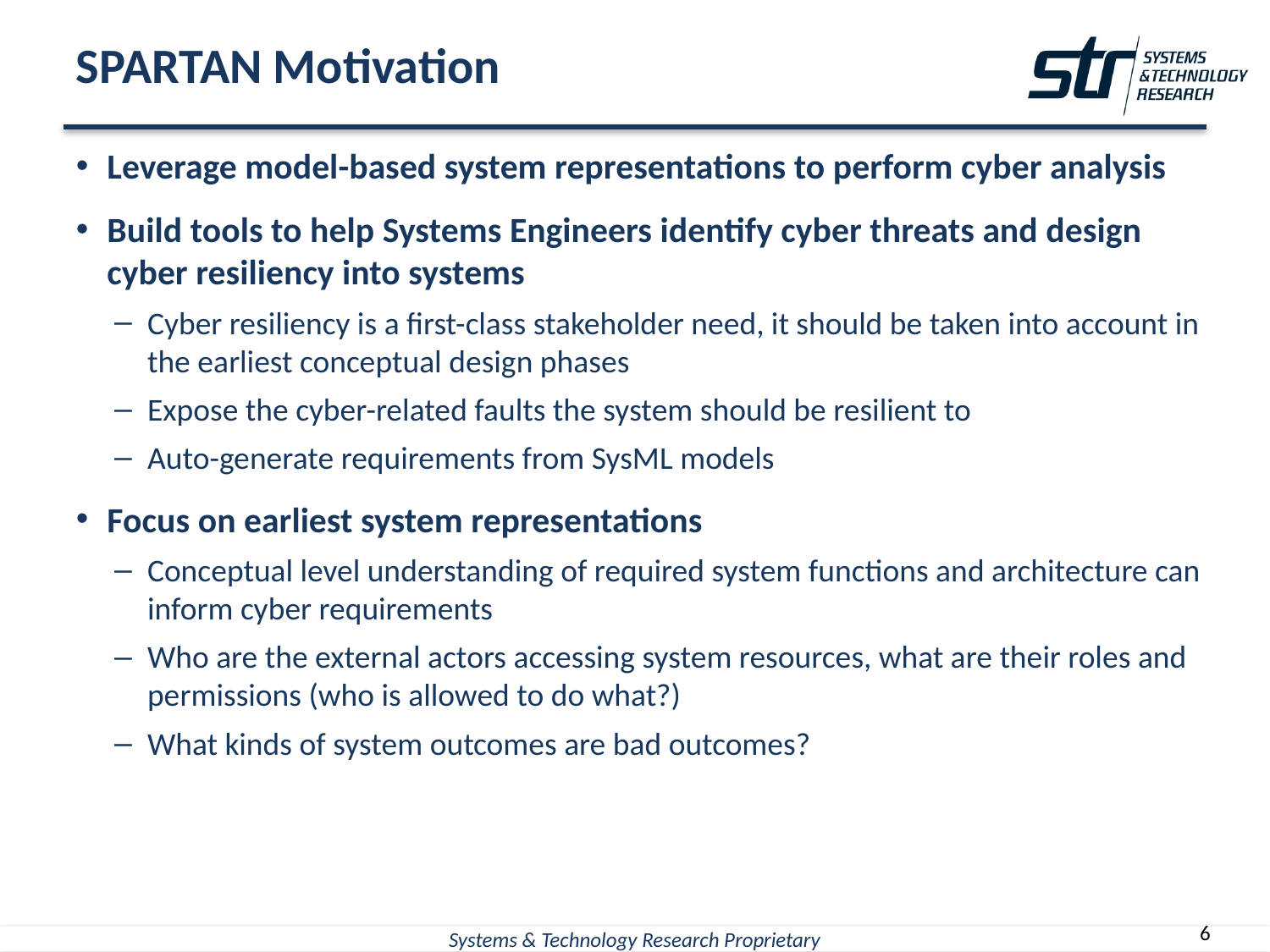

# SPARTAN Motivation
Leverage model-based system representations to perform cyber analysis
Build tools to help Systems Engineers identify cyber threats and design cyber resiliency into systems
Cyber resiliency is a first-class stakeholder need, it should be taken into account in the earliest conceptual design phases
Expose the cyber-related faults the system should be resilient to
Auto-generate requirements from SysML models
Focus on earliest system representations
Conceptual level understanding of required system functions and architecture can inform cyber requirements
Who are the external actors accessing system resources, what are their roles and permissions (who is allowed to do what?)
What kinds of system outcomes are bad outcomes?